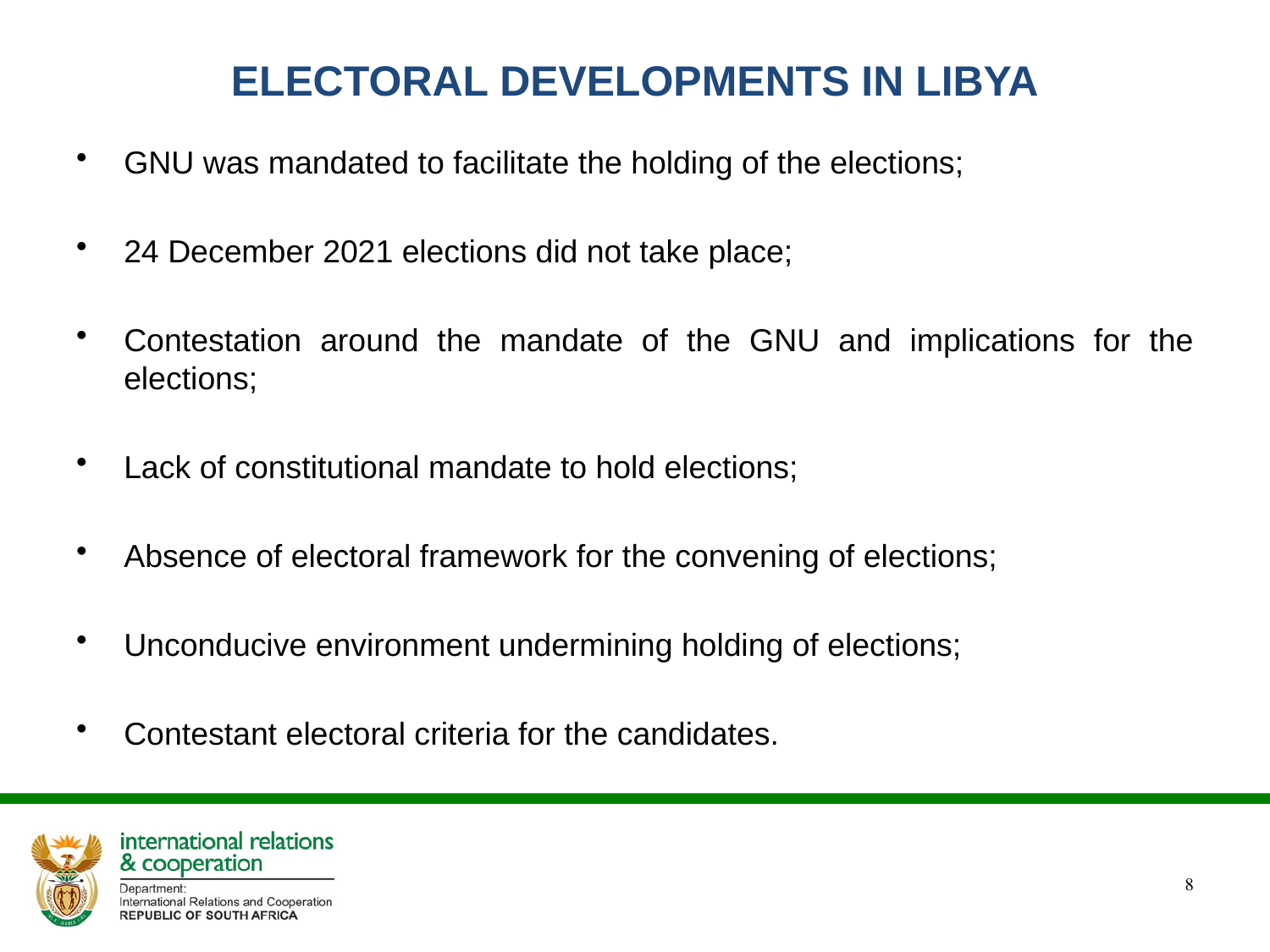

# ELECTORAL DEVELOPMENTS IN LIBYA
GNU was mandated to facilitate the holding of the elections;

24 December 2021 elections did not take place;

Contestation around the mandate of the GNU and implications for the elections;

Lack of constitutional mandate to hold elections;

Absence of electoral framework for the convening of elections;

Unconducive environment undermining holding of elections;

Contestant electoral criteria for the candidates.
8